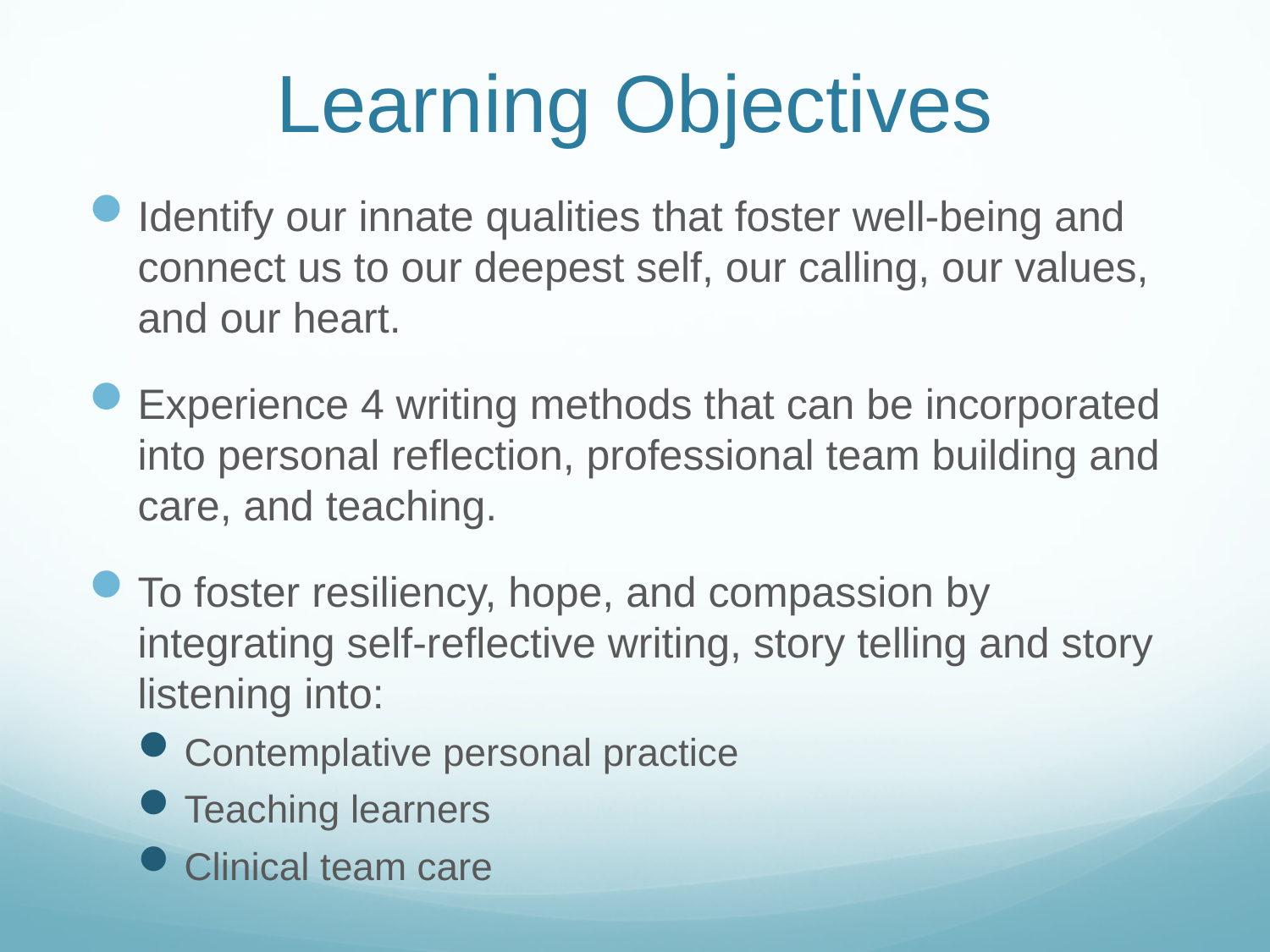

# Learning Objectives
Identify our innate qualities that foster well-being and connect us to our deepest self, our calling, our values, and our heart.
Experience 4 writing methods that can be incorporated into personal reflection, professional team building and care, and teaching.
To foster resiliency, hope, and compassion by integrating self-reflective writing, story telling and story listening into:
Contemplative personal practice
Teaching learners
Clinical team care